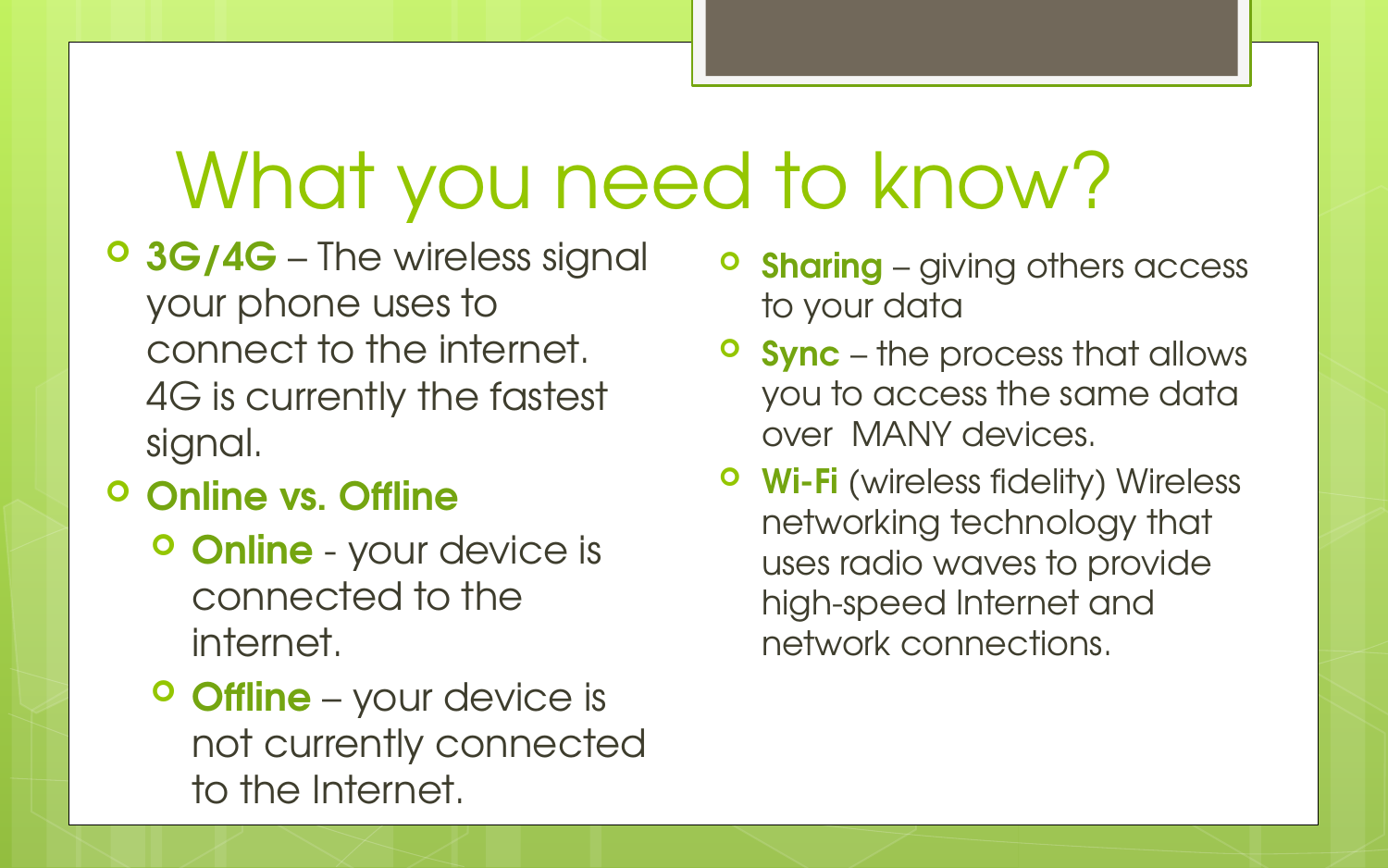

# What you need to know?
3G/4G – The wireless signal your phone uses to connect to the internet.  4G is currently the fastest signal.
Online vs. Offline
Online - your device is connected to the internet.
Offline – your device is not currently connected to the Internet.
Sharing – giving others access to your data
Sync – the process that allows you to access the same data over  MANY devices.
Wi-Fi (wireless fidelity) Wireless networking technology that uses radio waves to provide high-speed Internet and network connections.